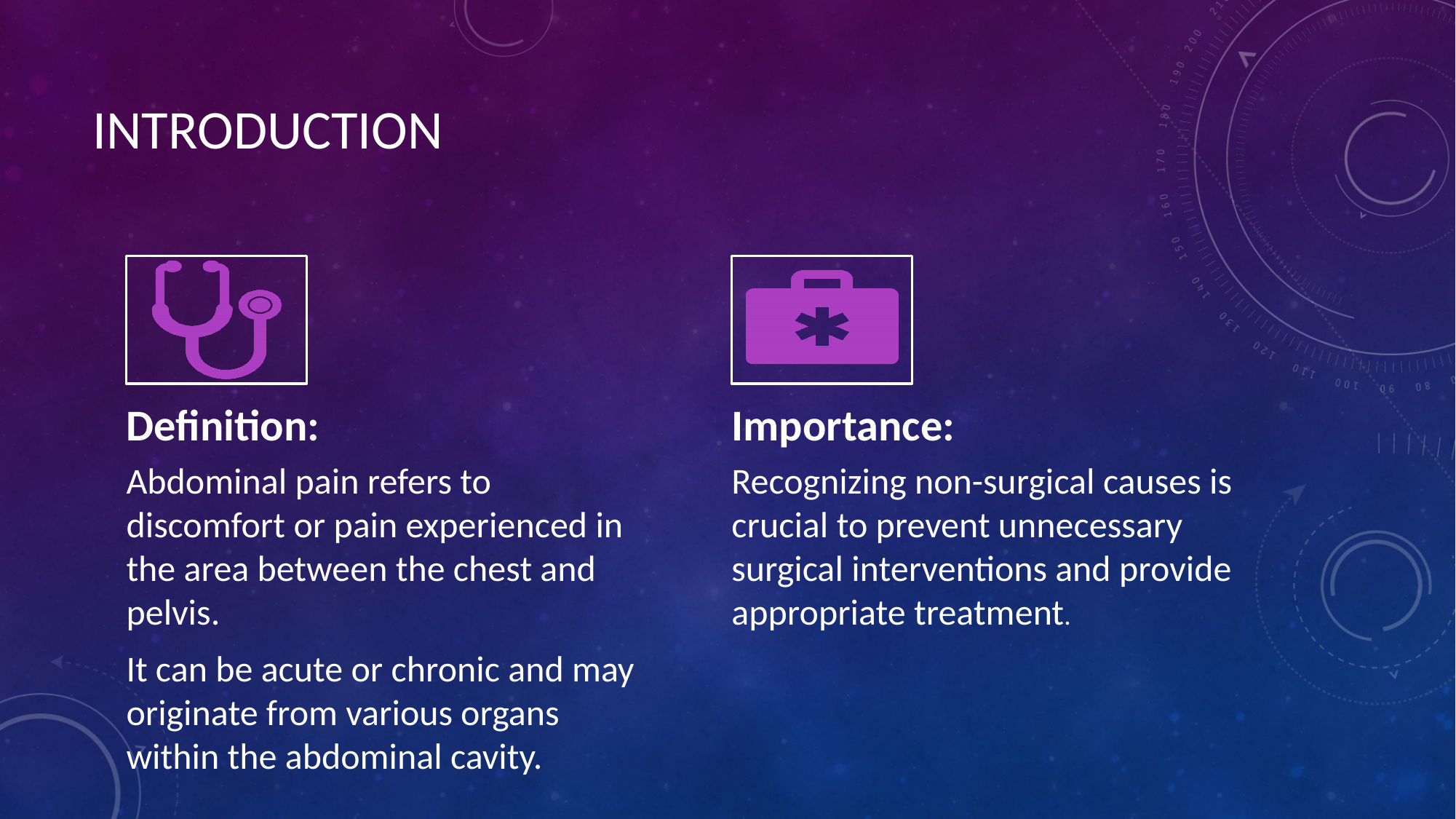

# Introduction
Definition:
Abdominal pain refers to discomfort or pain experienced in the area between the chest and pelvis.
It can be acute or chronic and may originate from various organs within the abdominal cavity.
Importance:
Recognizing non-surgical causes is crucial to prevent unnecessary surgical interventions and provide appropriate treatment.